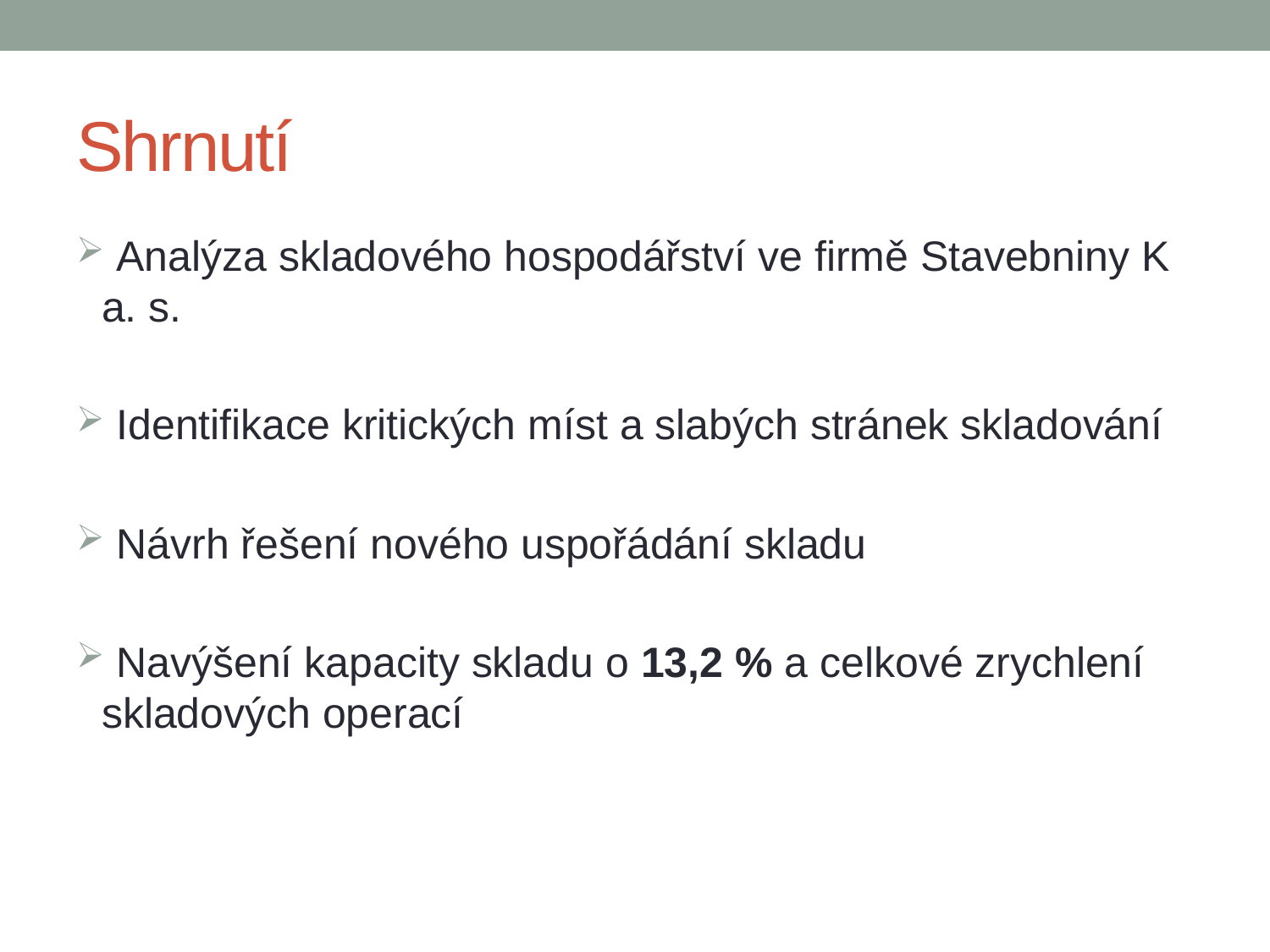

# Shrnutí
 Analýza skladového hospodářství ve firmě Stavebniny K a. s.

 Identifikace kritických míst a slabých stránek skladování

 Návrh řešení nového uspořádání skladu

 Navýšení kapacity skladu o 13,2 % a celkové zrychlení skladových operací